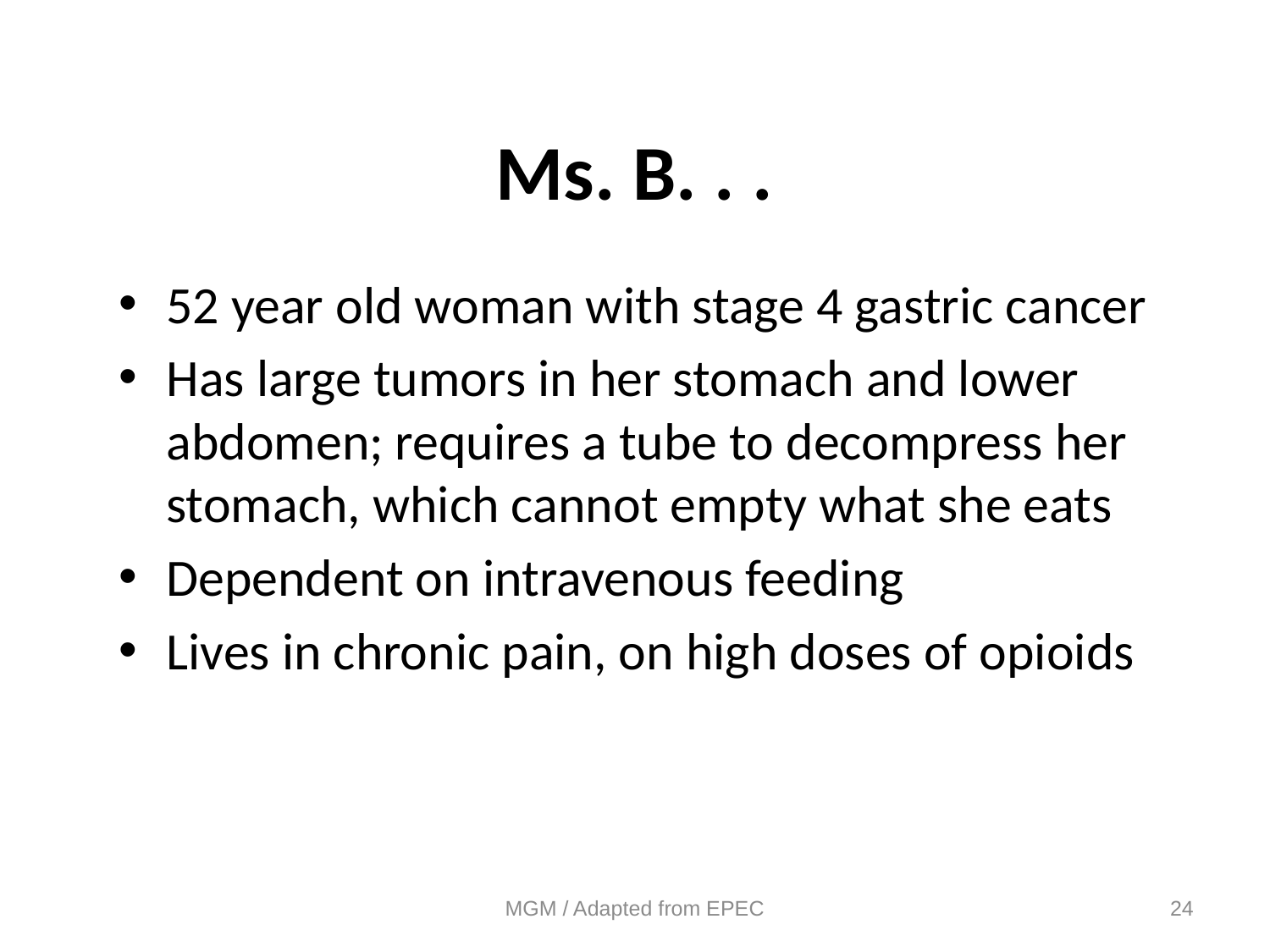

# Ms. B. . .
52 year old woman with stage 4 gastric cancer
Has large tumors in her stomach and lower abdomen; requires a tube to decompress her stomach, which cannot empty what she eats
Dependent on intravenous feeding
Lives in chronic pain, on high doses of opioids
MGM / Adapted from EPEC
24